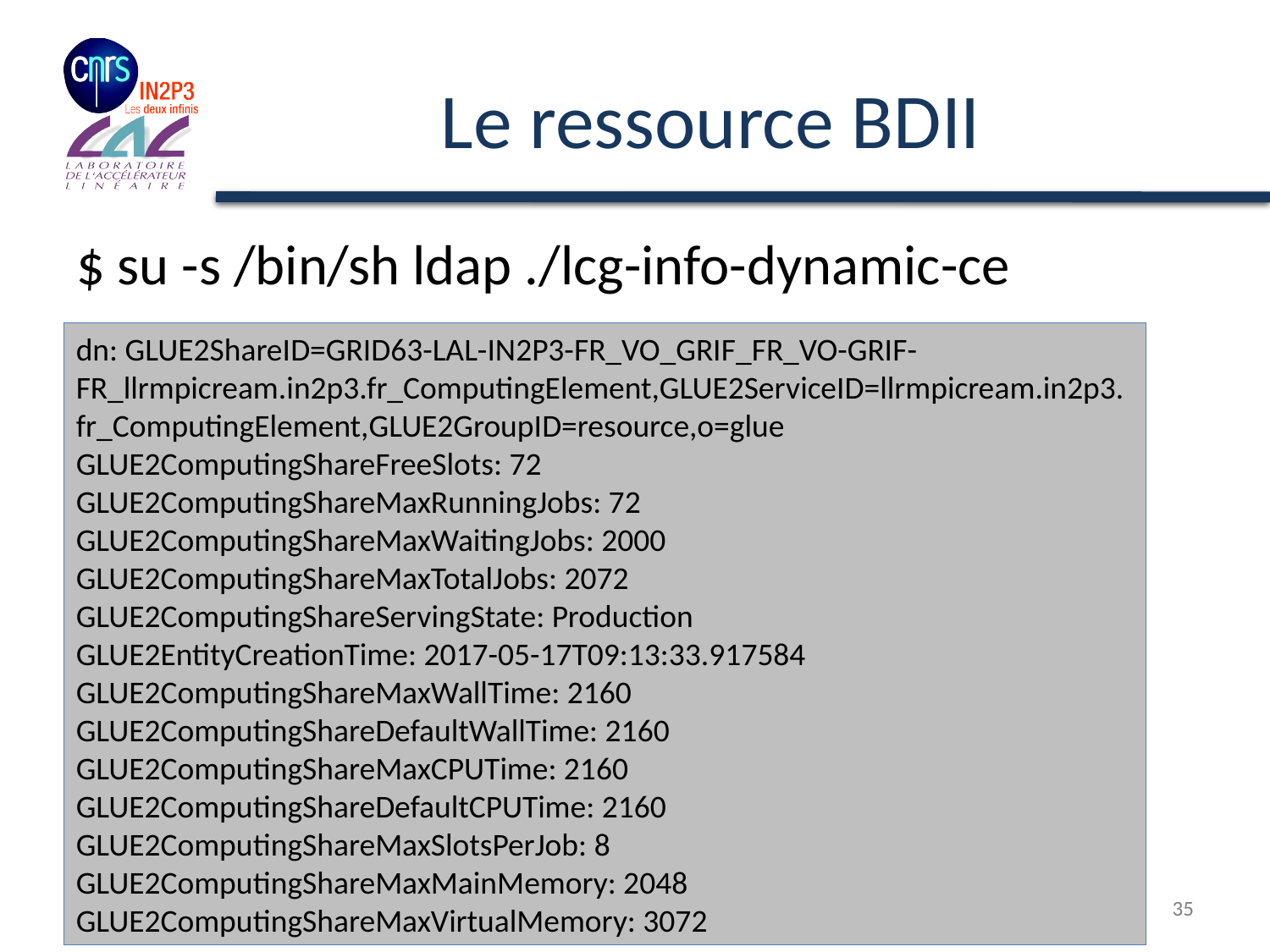

# Le ressource BDII
$ su -s /bin/sh ldap ./lcg-info-dynamic-ce
dn: GLUE2ShareID=GRID63-LAL-IN2P3-FR_VO_GRIF_FR_VO-GRIF-FR_llrmpicream.in2p3.fr_ComputingElement,GLUE2ServiceID=llrmpicream.in2p3.fr_ComputingElement,GLUE2GroupID=resource,o=glue
GLUE2ComputingShareFreeSlots: 72
GLUE2ComputingShareMaxRunningJobs: 72
GLUE2ComputingShareMaxWaitingJobs: 2000
GLUE2ComputingShareMaxTotalJobs: 2072
GLUE2ComputingShareServingState: Production
GLUE2EntityCreationTime: 2017-05-17T09:13:33.917584
GLUE2ComputingShareMaxWallTime: 2160
GLUE2ComputingShareDefaultWallTime: 2160
GLUE2ComputingShareMaxCPUTime: 2160
GLUE2ComputingShareDefaultCPUTime: 2160
GLUE2ComputingShareMaxSlotsPerJob: 8
GLUE2ComputingShareMaxMainMemory: 2048
GLUE2ComputingShareMaxVirtualMemory: 3072
Journée Informatique
35